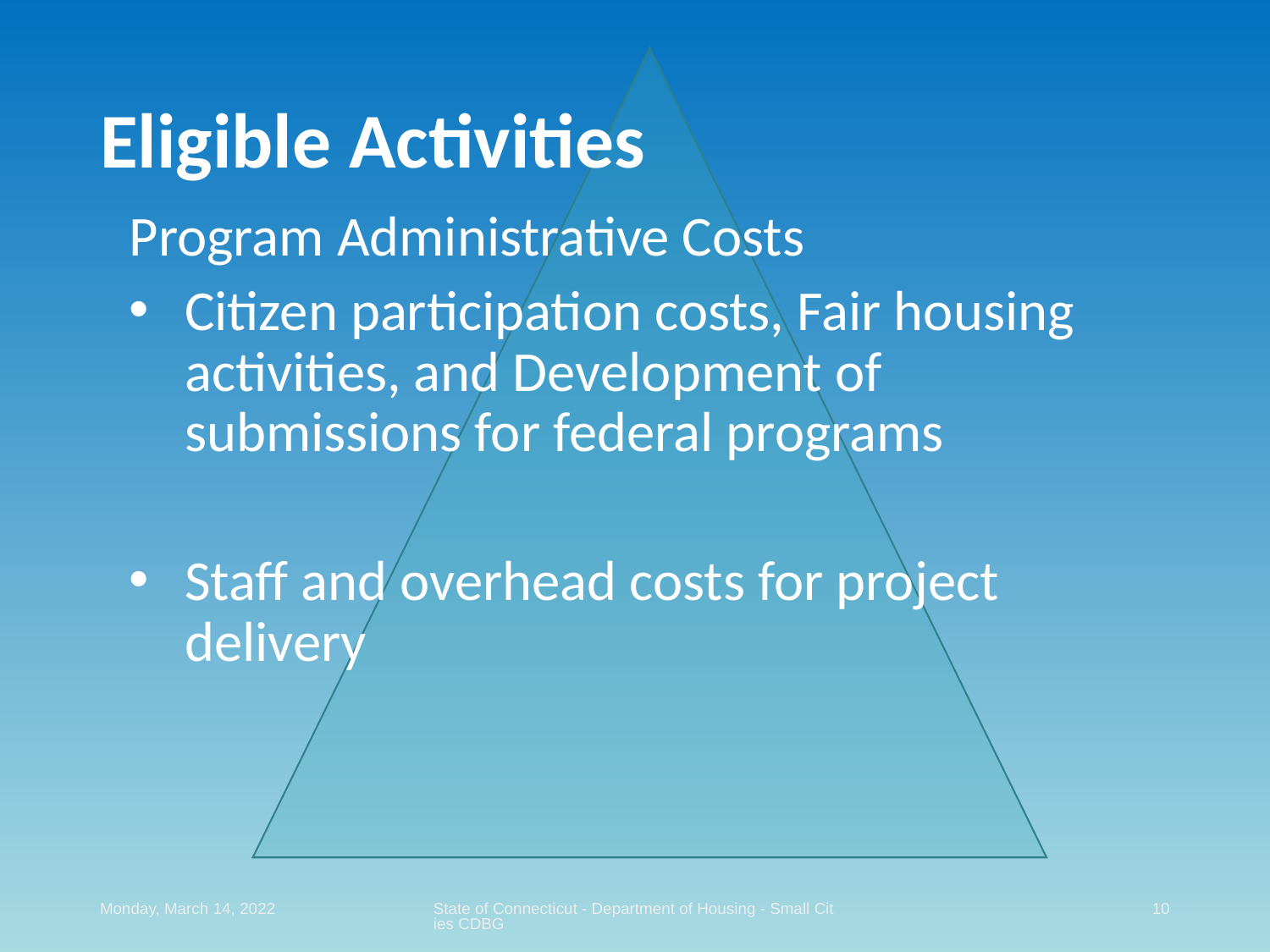

# Eligible Activities
Program Administrative Costs
Citizen participation costs, Fair housing activities, and Development of submissions for federal programs

Staff and overhead costs for project delivery

Monday, March 14, 2022
State of Connecticut - Department of Housing - Small Cities CDBG
10